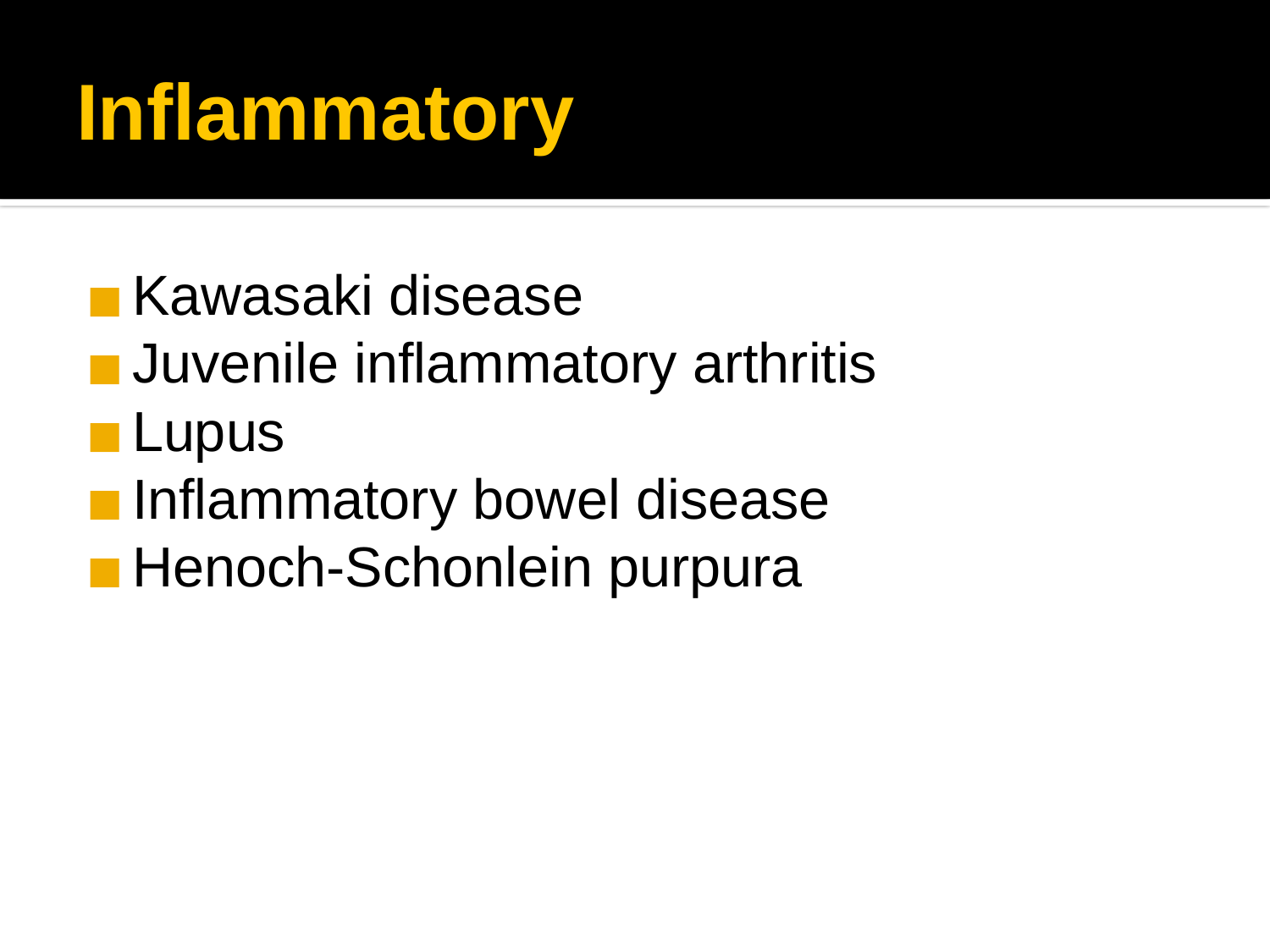

# Inflammatory
Kawasaki disease
Juvenile inflammatory arthritis
Lupus
Inflammatory bowel disease
Henoch-Schonlein purpura